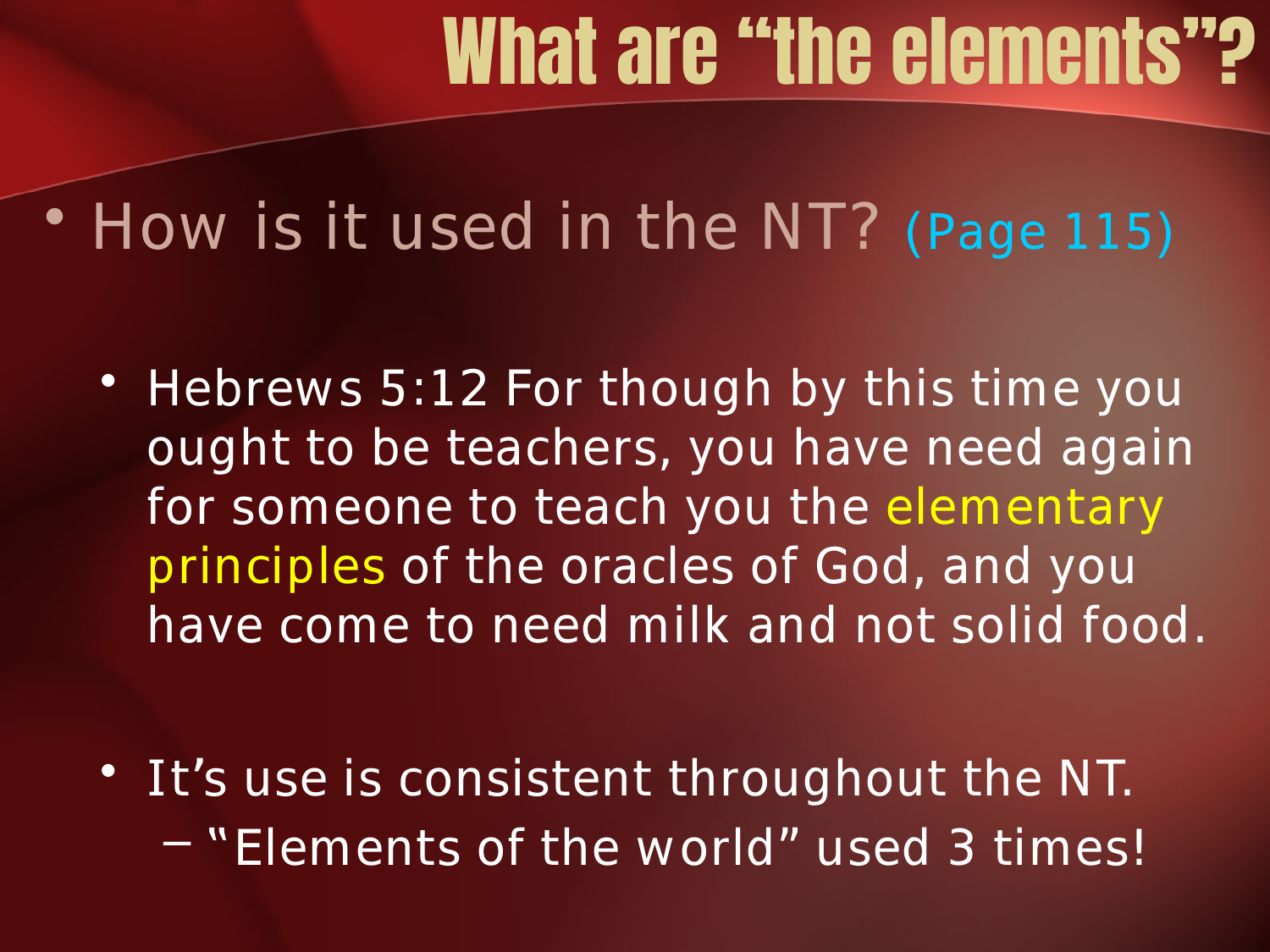

# What are “the elements”?
How is it used in the NT? (Page 115)

Hebrews 5:12 For though by this time you ought to be teachers, you have need again for someone to teach you the elementary principles of the oracles of God, and you have come to need milk and not solid food.

It’s use is consistent throughout the NT.
“Elements of the world” used 3 times!